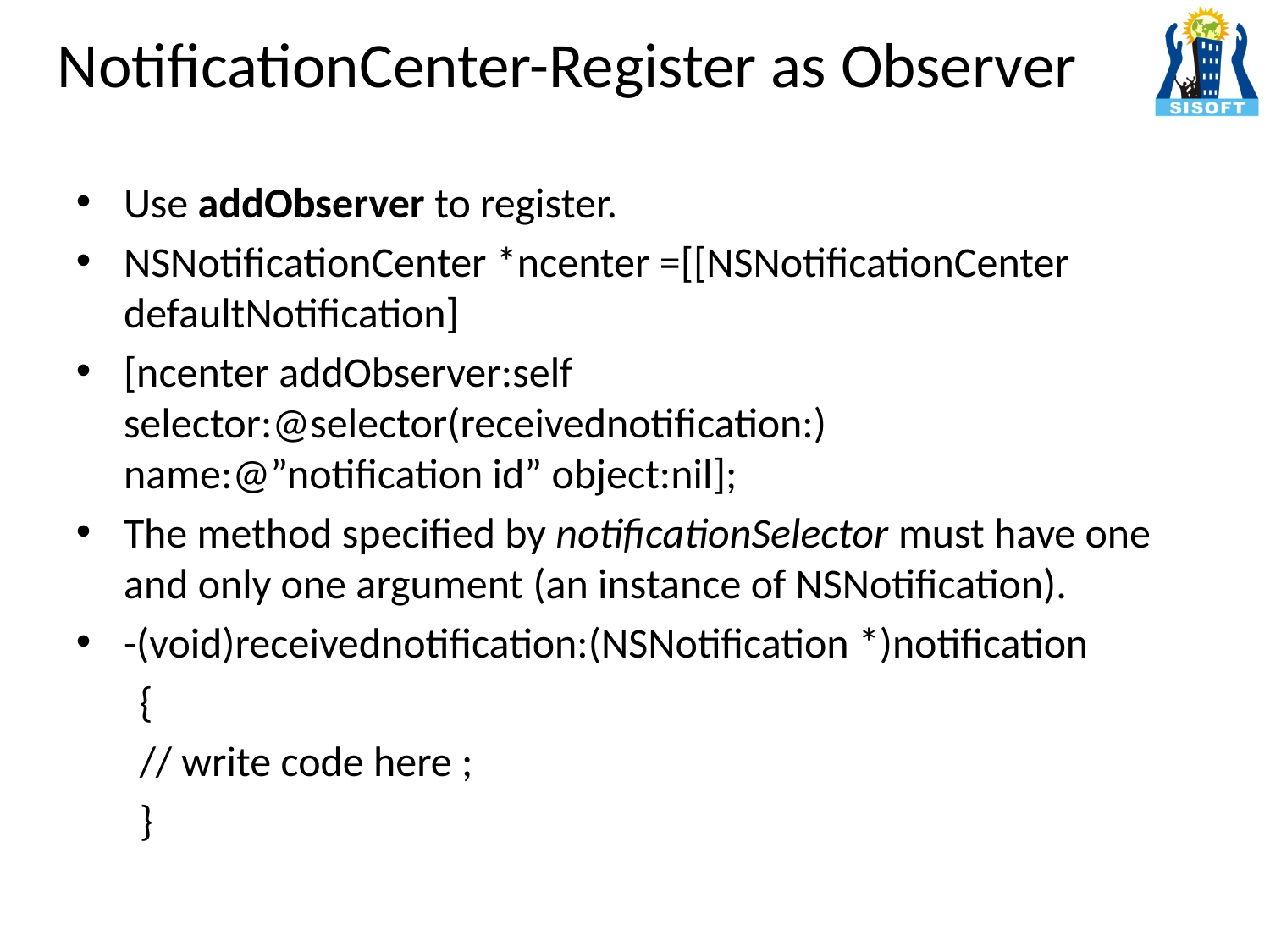

# NotificationCenter-Register as Observer
Use addObserver to register.
NSNotificationCenter *ncenter =[[NSNotificationCenter defaultNotification]
[ncenter addObserver:self selector:@selector(receivednotification:) name:@”notification id” object:nil];
The method specified by notificationSelector must have one and only one argument (an instance of NSNotification).
-(void)receivednotification:(NSNotification *)notification
{
// write code here ;
}